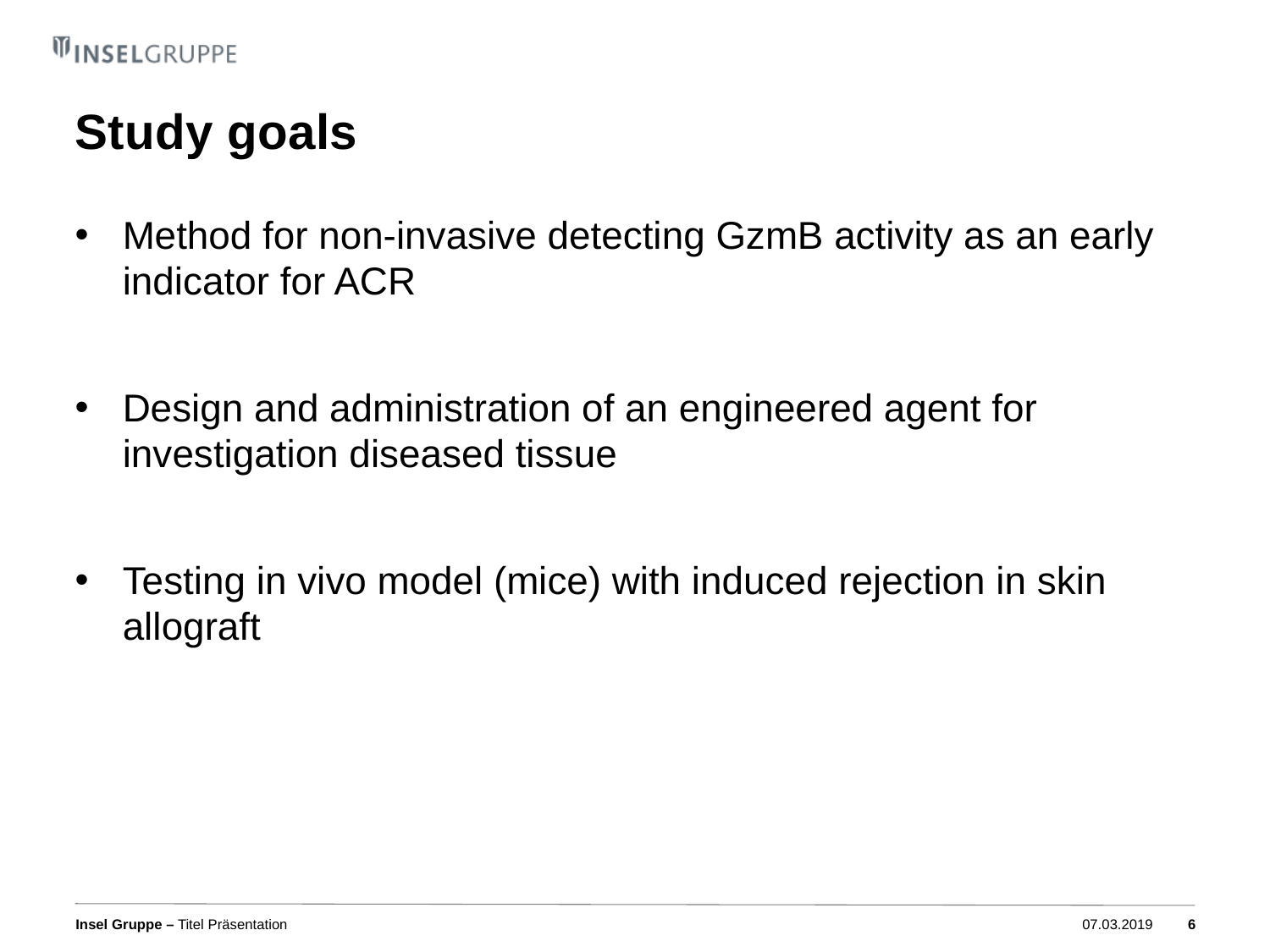

# Study goals
Method for non-invasive detecting GzmB activity as an early indicator for ACR

Design and administration of an engineered agent for investigation diseased tissue

Testing in vivo model (mice) with induced rejection in skin allograft
Titel Präsentation
07.03.2019
6